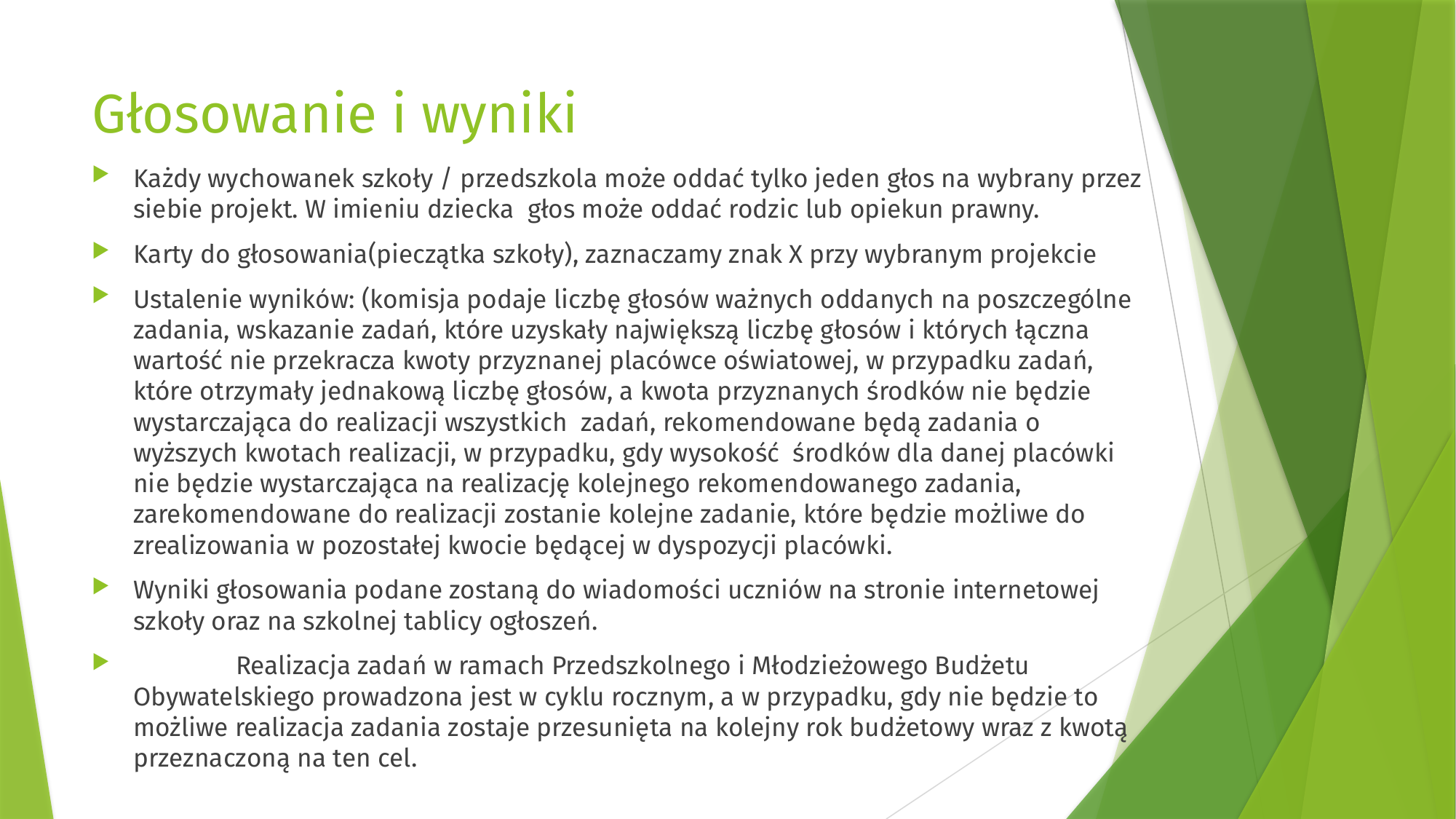

# Głosowanie i wyniki
Każdy wychowanek szkoły / przedszkola może oddać tylko jeden głos na wybrany przez siebie projekt. W imieniu dziecka  głos może oddać rodzic lub opiekun prawny.
Karty do głosowania(pieczątka szkoły), zaznaczamy znak X przy wybranym projekcie
Ustalenie wyników: (komisja podaje liczbę głosów ważnych oddanych na poszczególne zadania, wskazanie zadań, które uzyskały największą liczbę głosów i których łączna wartość nie przekracza kwoty przyznanej placówce oświatowej, w przypadku zadań, które otrzymały jednakową liczbę głosów, a kwota przyznanych środków nie będzie wystarczająca do realizacji wszystkich  zadań, rekomendowane będą zadania o wyższych kwotach realizacji, w przypadku, gdy wysokość  środków dla danej placówki nie będzie wystarczająca na realizację kolejnego rekomendowanego zadania, zarekomendowane do realizacji zostanie kolejne zadanie, które będzie możliwe do zrealizowania w pozostałej kwocie będącej w dyspozycji placówki.
Wyniki głosowania podane zostaną do wiadomości uczniów na stronie internetowej szkoły oraz na szkolnej tablicy ogłoszeń.
	Realizacja zadań w ramach Przedszkolnego i Młodzieżowego Budżetu Obywatelskiego prowadzona jest w cyklu rocznym, a w przypadku, gdy nie będzie to możliwe realizacja zadania zostaje przesunięta na kolejny rok budżetowy wraz z kwotą przeznaczoną na ten cel.